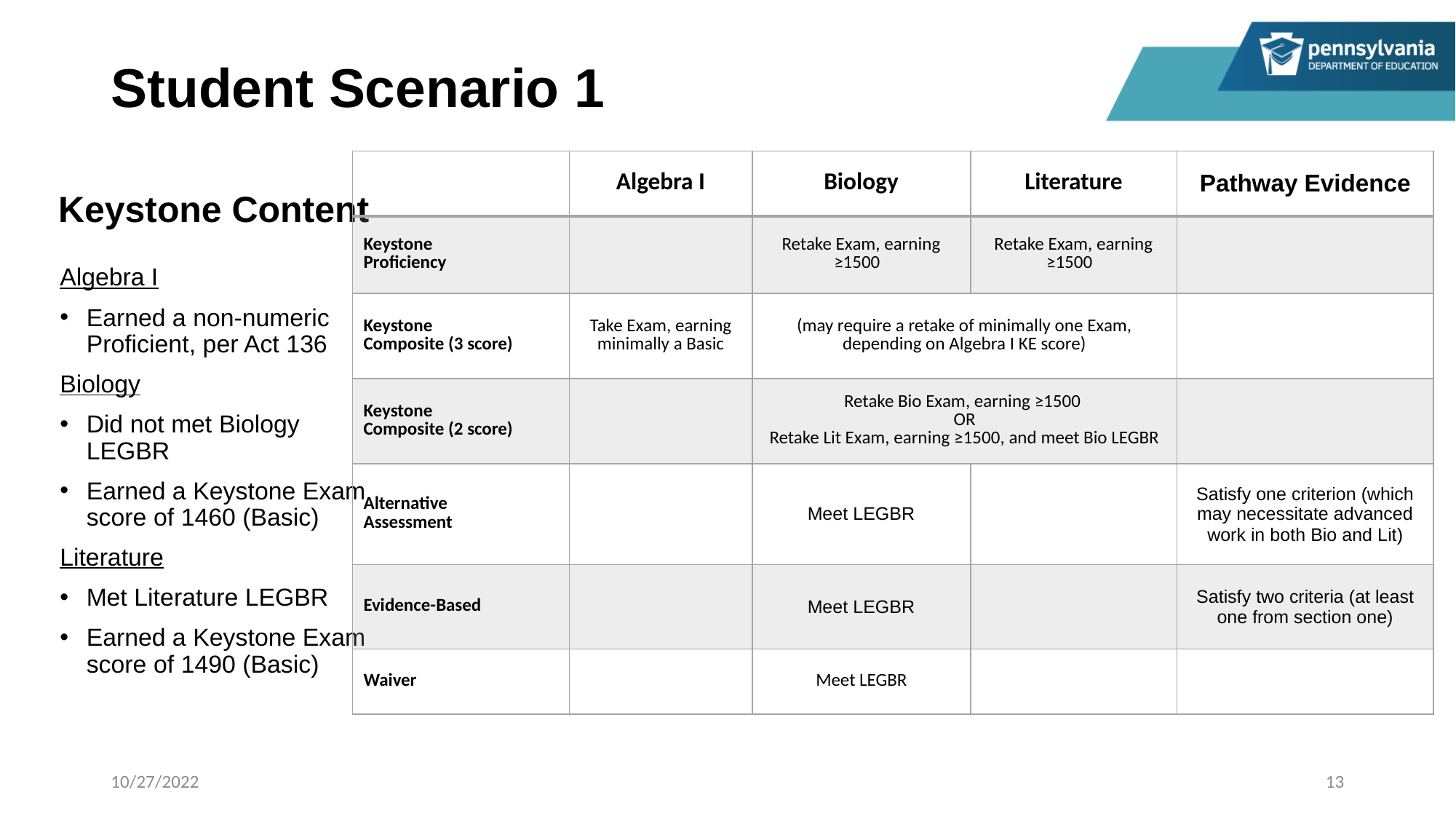

# Student Scenario 1
|  | Algebra I | Biology | Literature | Pathway Evidence |
| --- | --- | --- | --- | --- |
| Keystone Proficiency |  | Retake Exam, earning ≥1500 | Retake Exam, earning ≥1500 |  |
| Keystone Composite (3 score) | Take Exam, earning minimally a Basic | (may require a retake of minimally one Exam, depending on Algebra I KE score) |  |  |
| Keystone Composite (2 score) |  | Retake Bio Exam, earning ≥1500 OR Retake Lit Exam, earning ≥1500, and meet Bio LEGBR |  |  |
| Alternative Assessment |  | Meet LEGBR |  | Satisfy one criterion (which may necessitate advanced work in both Bio and Lit) |
| Evidence-Based |  | Meet LEGBR |  | Satisfy two criteria (at least one from section one) |
| Waiver |  | Meet LEGBR |  |  |
Keystone Content

Algebra I
Earned a non-numeric Proficient, per Act 136
Biology
Did not met Biology LEGBR
Earned a Keystone Exam score of 1460 (Basic)
Literature
Met Literature LEGBR
Earned a Keystone Exam score of 1490 (Basic)
10/27/2022
13